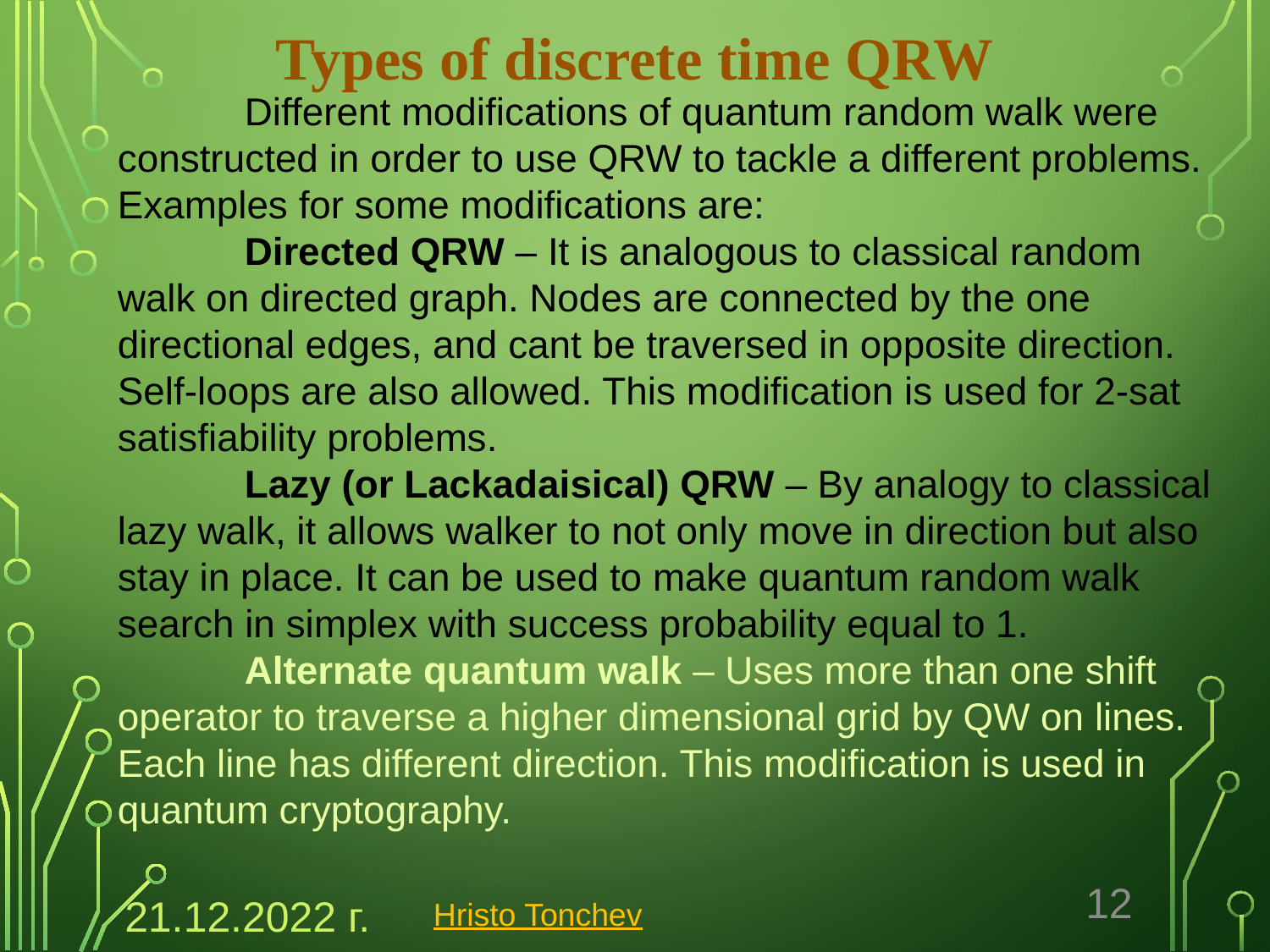

Types of discrete time QRW
	Different modifications of quantum random walk were constructed in order to use QRW to tackle a different problems. Examples for some modifications are:
	Directed QRW – It is analogous to classical random walk on directed graph. Nodes are connected by the one directional edges, and cant be traversed in opposite direction. Self-loops are also allowed. This modification is used for 2-sat satisfiability problems.
	Lazy (or Lackadaisical) QRW – By analogy to classical lazy walk, it allows walker to not only move in direction but also stay in place. It can be used to make quantum random walk search in simplex with success probability equal to 1.
	Alternate quantum walk – Uses more than one shift operator to traverse a higher dimensional grid by QW on lines. Each line has different direction. This modification is used in quantum cryptography.

12
Hristo Tonchev
21.12.2022 г.